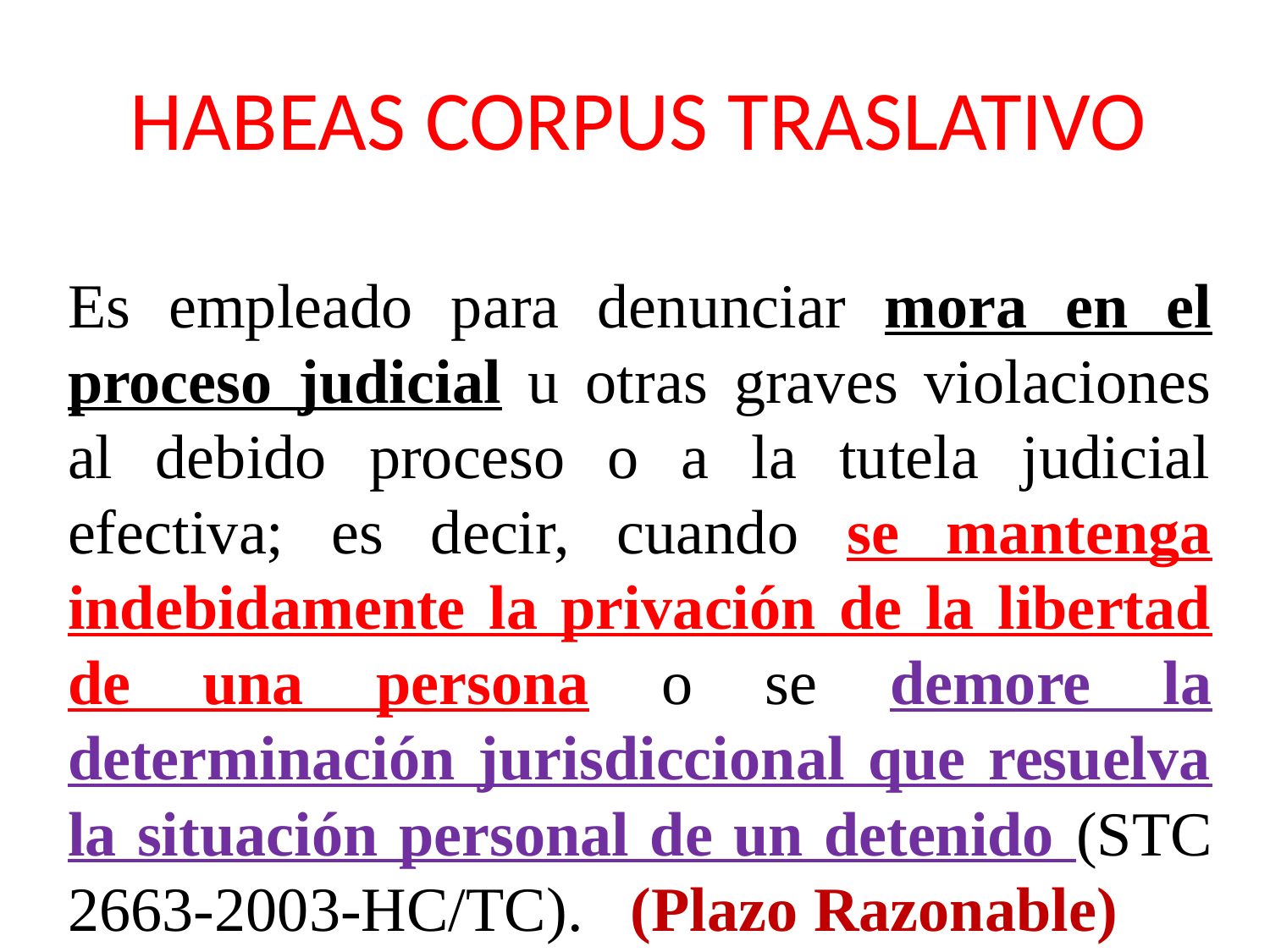

# HABEAS CORPUS TRASLATIVO

Es empleado para denunciar mora en el proceso judicial u otras graves violaciones al debido proceso o a la tutela judicial efectiva; es decir, cuando se mantenga indebidamente la privación de la libertad de una persona o se demore la determinación jurisdiccional que resuelva la situación personal de un detenido (STC 2663-2003-HC/TC).   (Plazo Razonable)